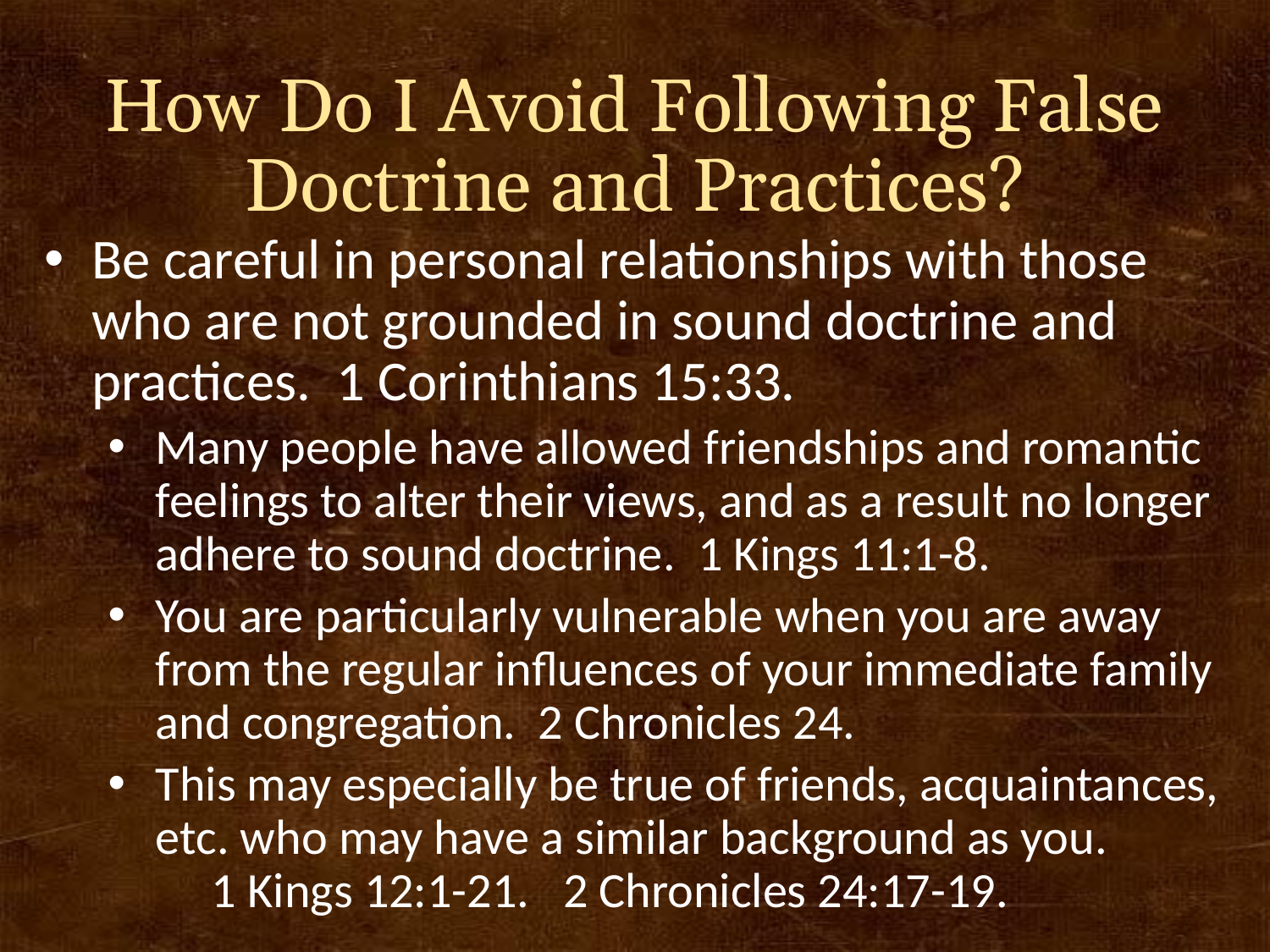

# How Do I Avoid Following False Doctrine and Practices?
Be careful in personal relationships with those who are not grounded in sound doctrine and practices.  1 Corinthians 15:33.
Many people have allowed friendships and romantic feelings to alter their views, and as a result no longer adhere to sound doctrine.  1 Kings 11:1-8.
You are particularly vulnerable when you are away from the regular influences of your immediate family and congregation.  2 Chronicles 24.
This may especially be true of friends, acquaintances, etc. who may have a similar background as you.                 1 Kings 12:1-21.   2 Chronicles 24:17-19.